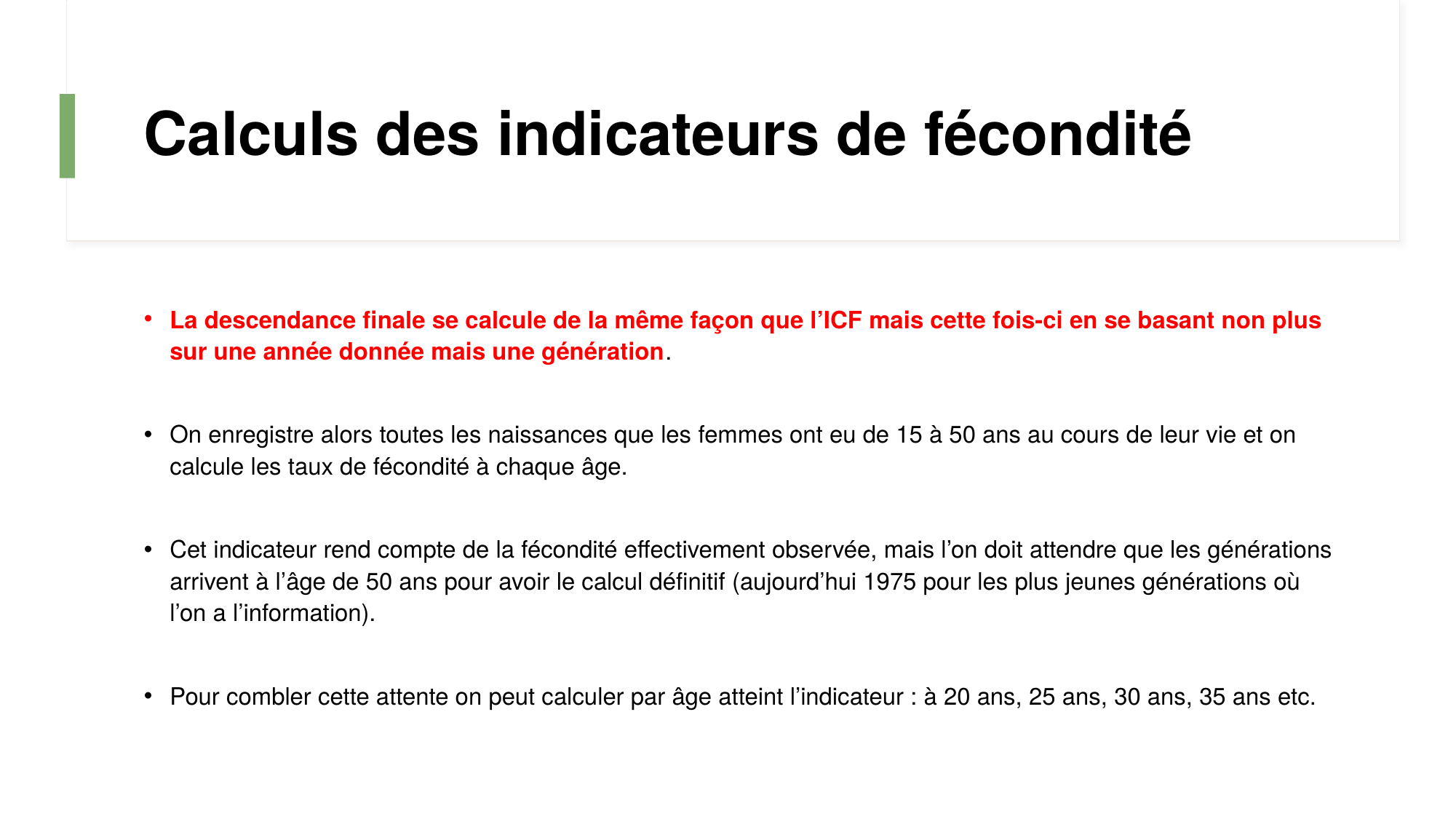

# Calculs des indicateurs de fécondité
La descendance finale se calcule de la même façon que l’ICF mais cette fois-ci en se basant non plus sur une année donnée mais une génération.

On enregistre alors toutes les naissances que les femmes ont eu de 15 à 50 ans au cours de leur vie et on calcule les taux de fécondité à chaque âge.

Cet indicateur rend compte de la fécondité effectivement observée, mais l’on doit attendre que les générations arrivent à l’âge de 50 ans pour avoir le calcul définitif (aujourd’hui 1975 pour les plus jeunes générations où l’on a l’information).

Pour combler cette attente on peut calculer par âge atteint l’indicateur : à 20 ans, 25 ans, 30 ans, 35 ans etc.